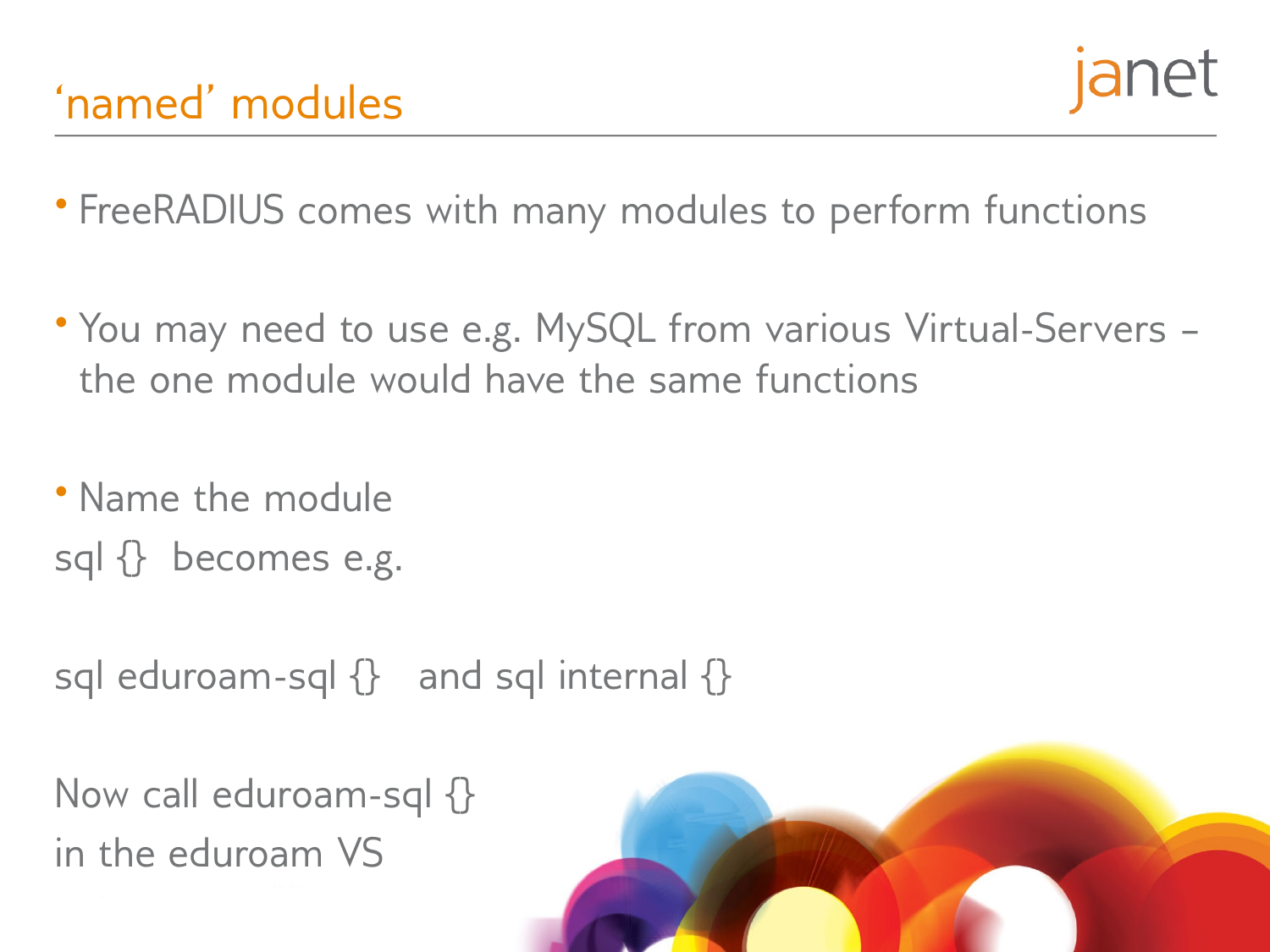

# ‘named’ modules
FreeRADIUS comes with many modules to perform functions

You may need to use e.g. MySQL from various Virtual-Servers – the one module would have the same functions

Name the module
sql {}  becomes e.g.

sql eduroam-sql {}   and sql internal {}

Now call eduroam-sql {}
in the eduroam VS